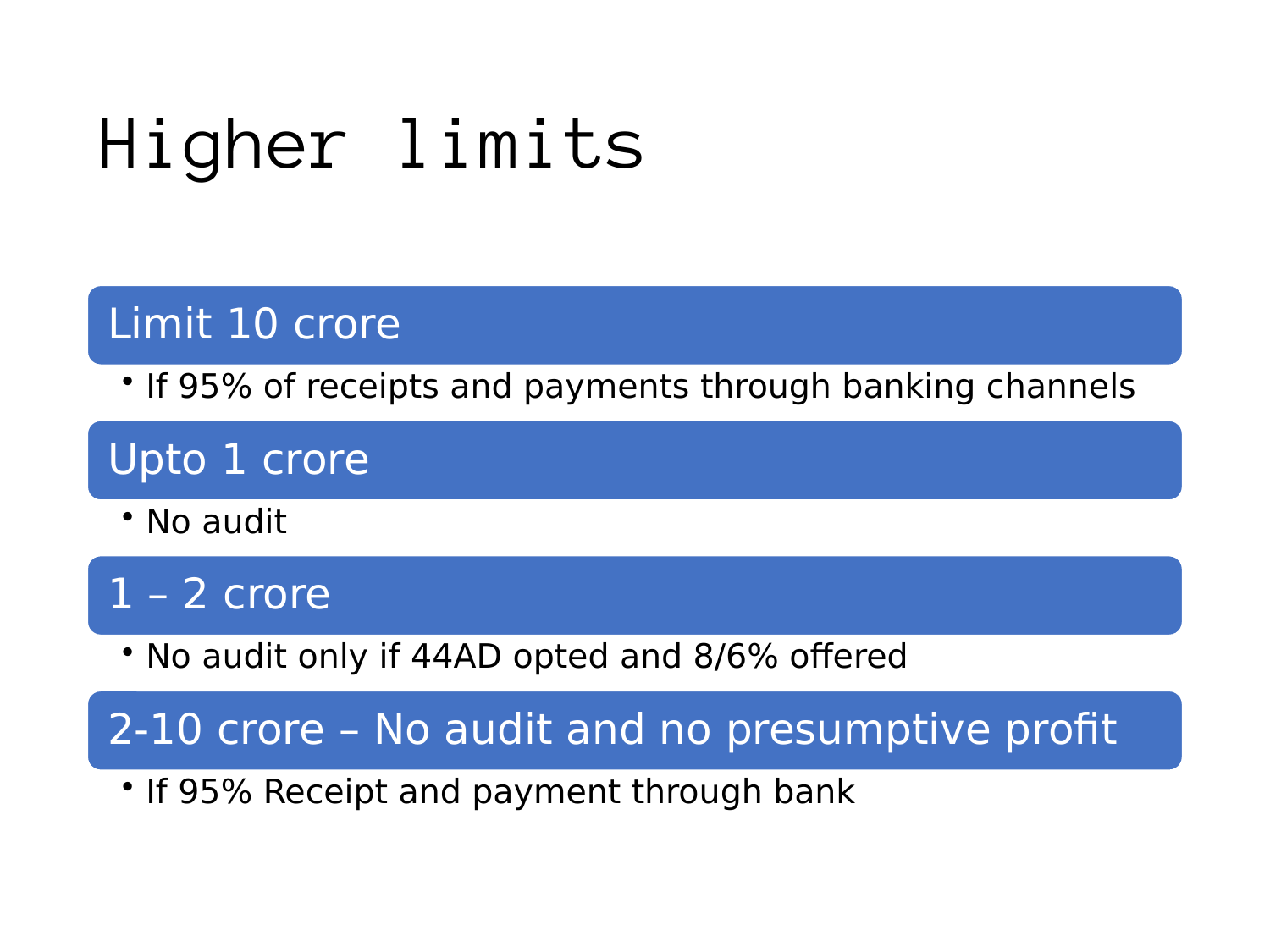

# Higher limits
Limit 10 crore
If 95% of receipts and payments through banking channels
Upto 1 crore
No audit
1 – 2 crore
No audit only if 44AD opted and 8/6% offered
2-10 crore – No audit and no presumptive profit
If 95% Receipt and payment through bank